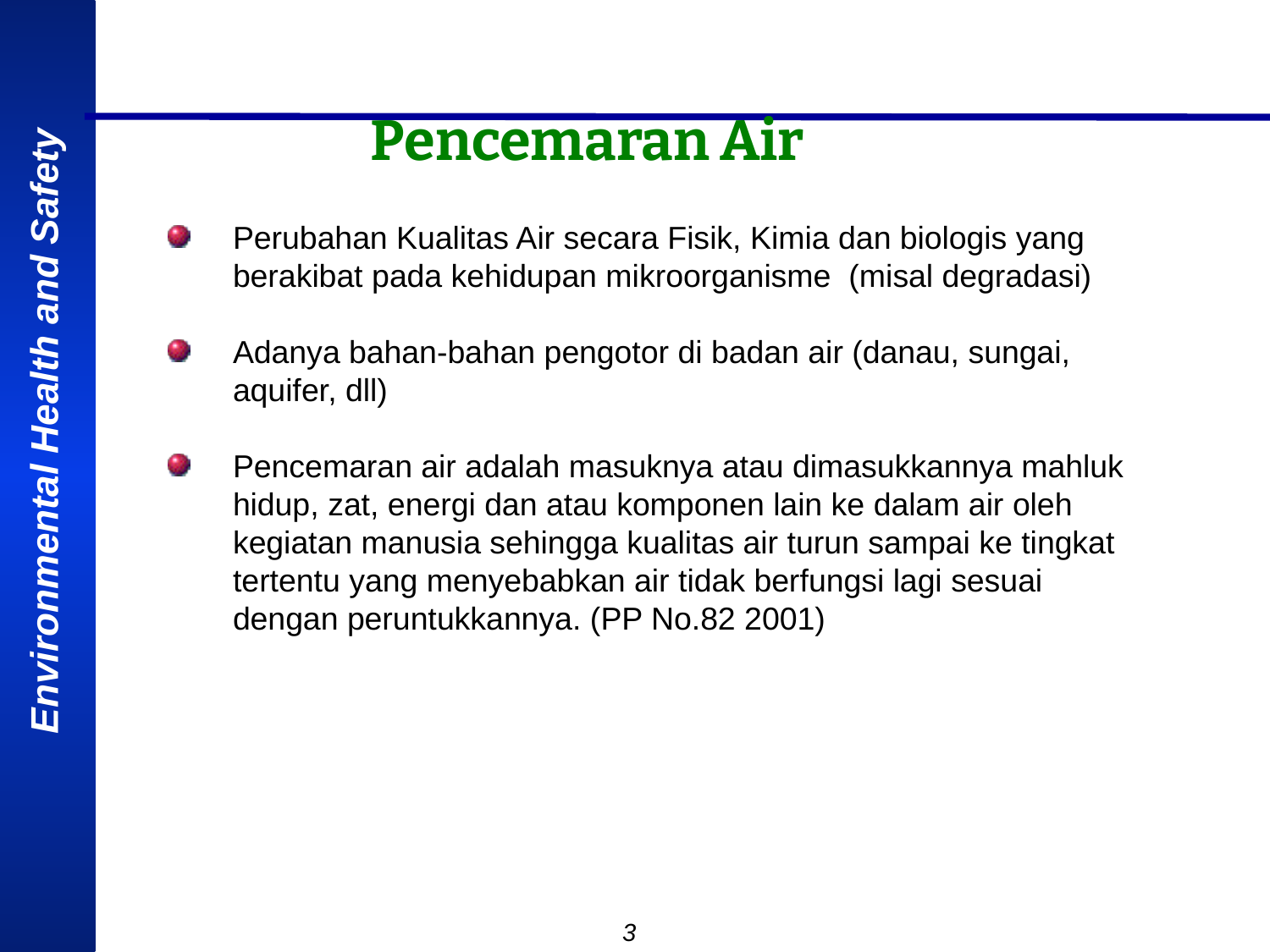

# Pencemaran Air
Perubahan Kualitas Air secara Fisik, Kimia dan biologis yang berakibat pada kehidupan mikroorganisme  (misal degradasi)

Adanya bahan-bahan pengotor di badan air (danau, sungai, aquifer, dll)

Pencemaran air adalah masuknya atau dimasukkannya mahluk hidup, zat, energi dan atau komponen lain ke dalam air oleh kegiatan manusia sehingga kualitas air turun sampai ke tingkat tertentu yang menyebabkan air tidak berfungsi lagi sesuai dengan peruntukkannya. (PP No.82 2001)